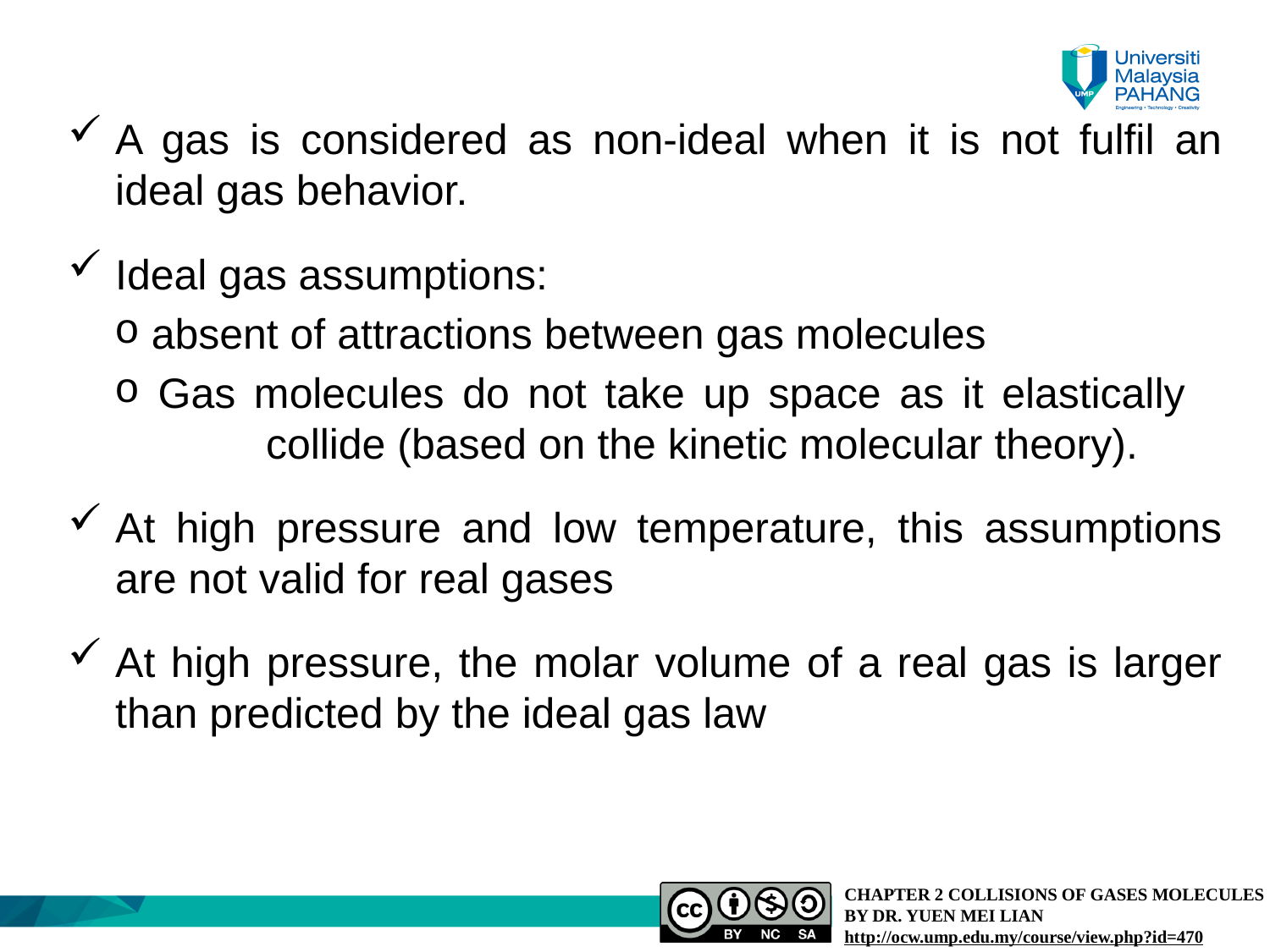

A gas is considered as non-ideal when it is not fulfil an ideal gas behavior.

Ideal gas assumptions:
 absent of attractions between gas molecules
 Gas molecules do not take up space as it elastically   	  collide (based on the kinetic molecular theory).

At high pressure and low temperature, this assumptions are not valid for real gases

At high pressure, the molar volume of a real gas is larger than predicted by the ideal gas law